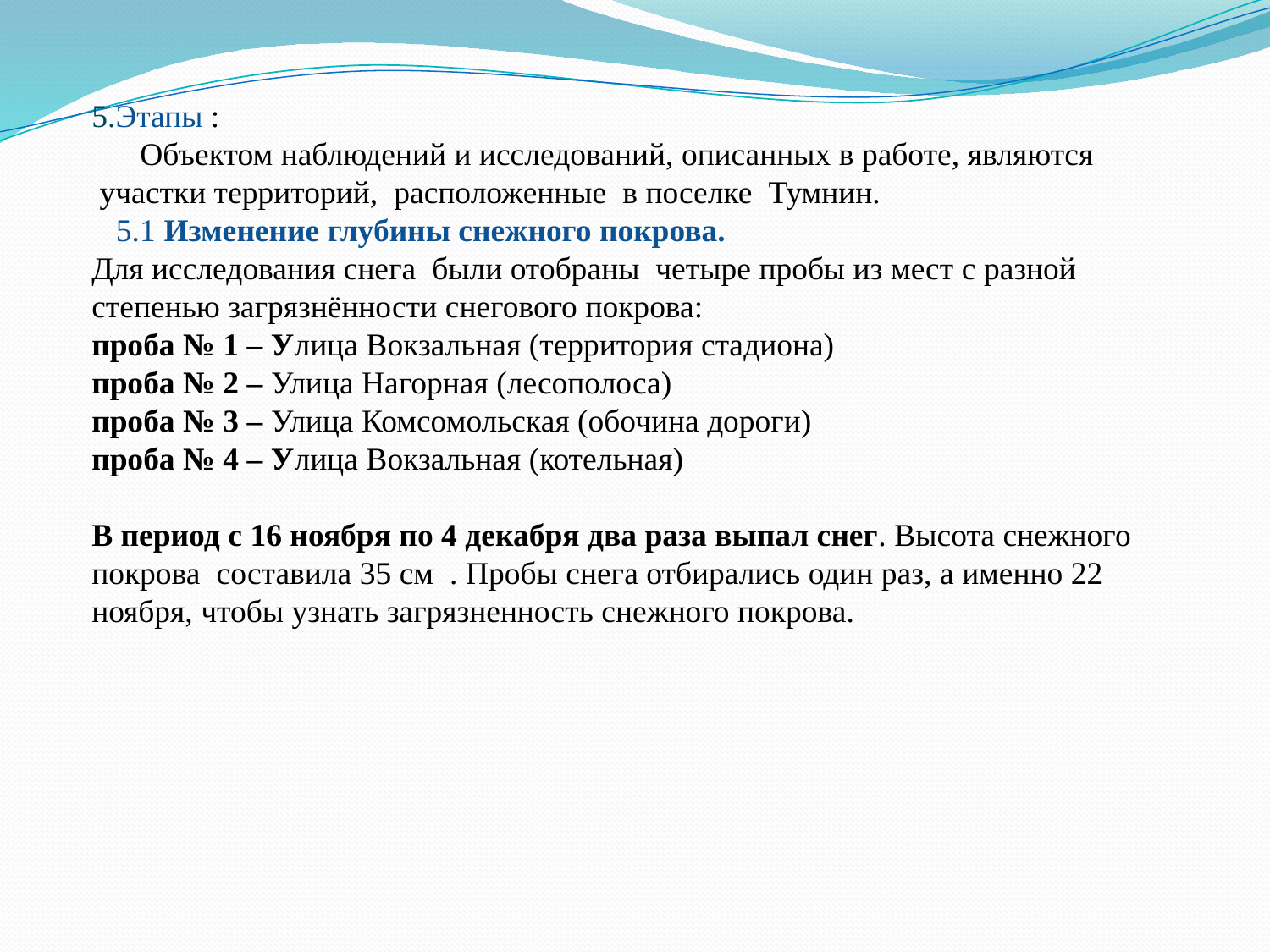

5.Этапы :
      Объектом наблюдений и исследований, описанных в работе, являются  участки территорий,  расположенные  в поселке  Тумнин.
   5.1 Изменение глубины снежного покрова.
Для исследования снега  были отобраны  четыре пробы из мест с разной степенью загрязнённости снегового покрова:
проба № 1 – Улица Вокзальная (территория стадиона)
проба № 2 – Улица Нагорная (лесополоса)
проба № 3 – Улица Комсомольская (обочина дороги)
проба № 4 – Улица Вокзальная (котельная)

В период с 16 ноября по 4 декабря два раза выпал снег. Высота снежного покрова  составила 35 см  . Пробы снега отбирались один раз, а именно 22 ноября, чтобы узнать загрязненность снежного покрова.